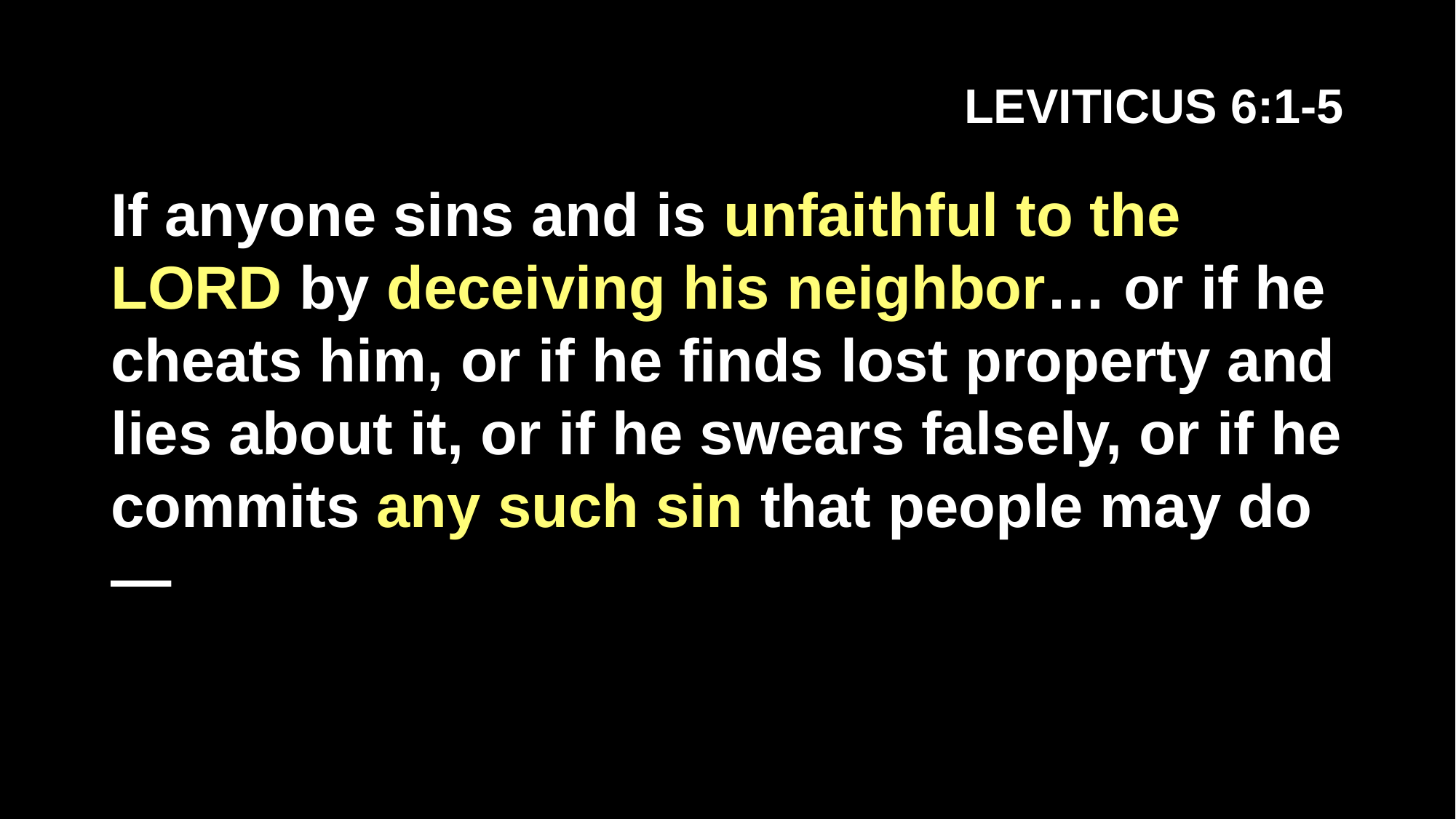

LEVITICUS 6:1-5
If anyone sins and is unfaithful to the LORD by deceiving his neighbor… or if he cheats him, or if he finds lost property and lies about it, or if he swears falsely, or if he commits any such sin that people may do—